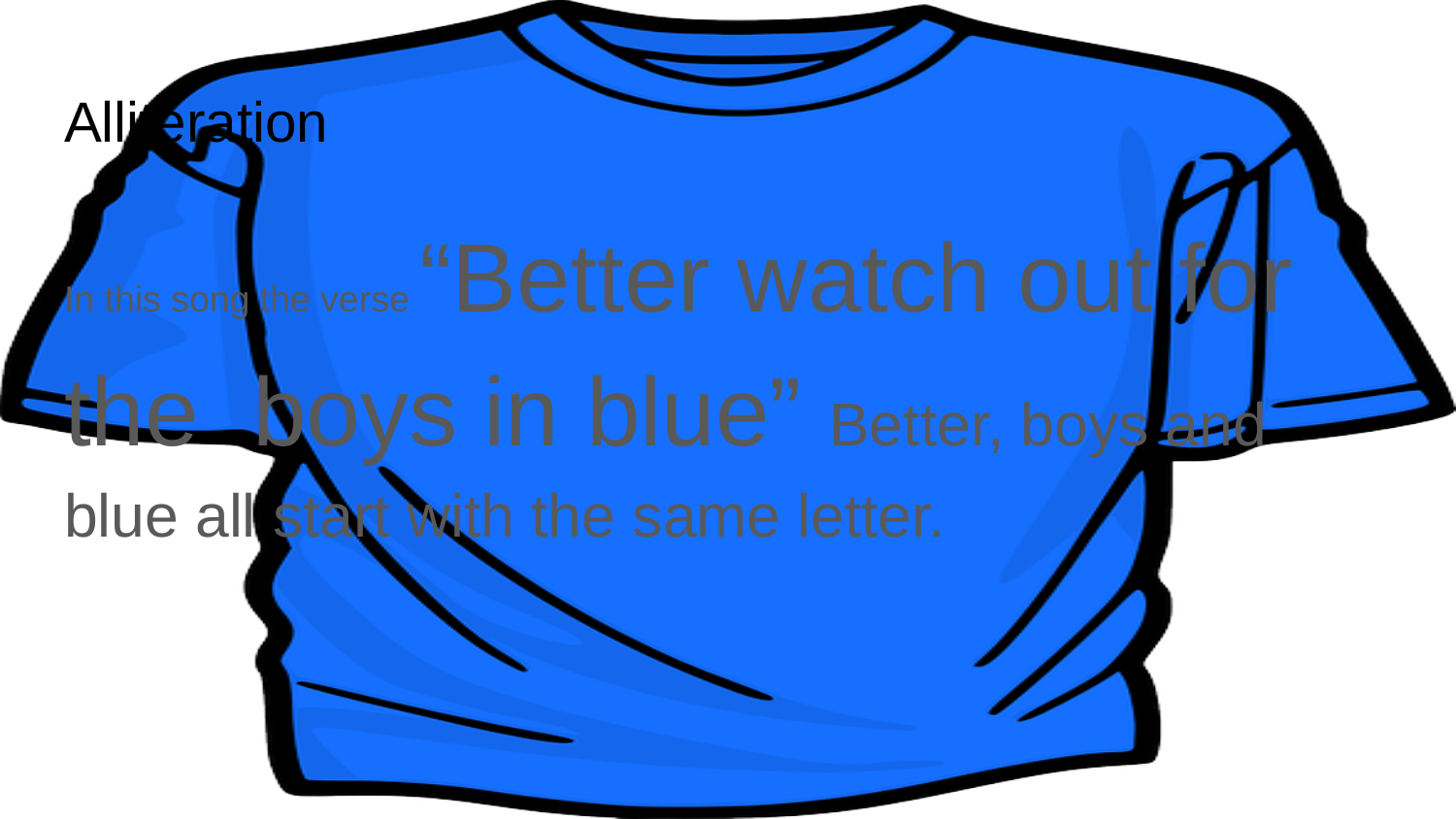

# Alliteration
In this song the verse “Better watch out for the  boys in blue” Better, boys and blue all start with the same letter.